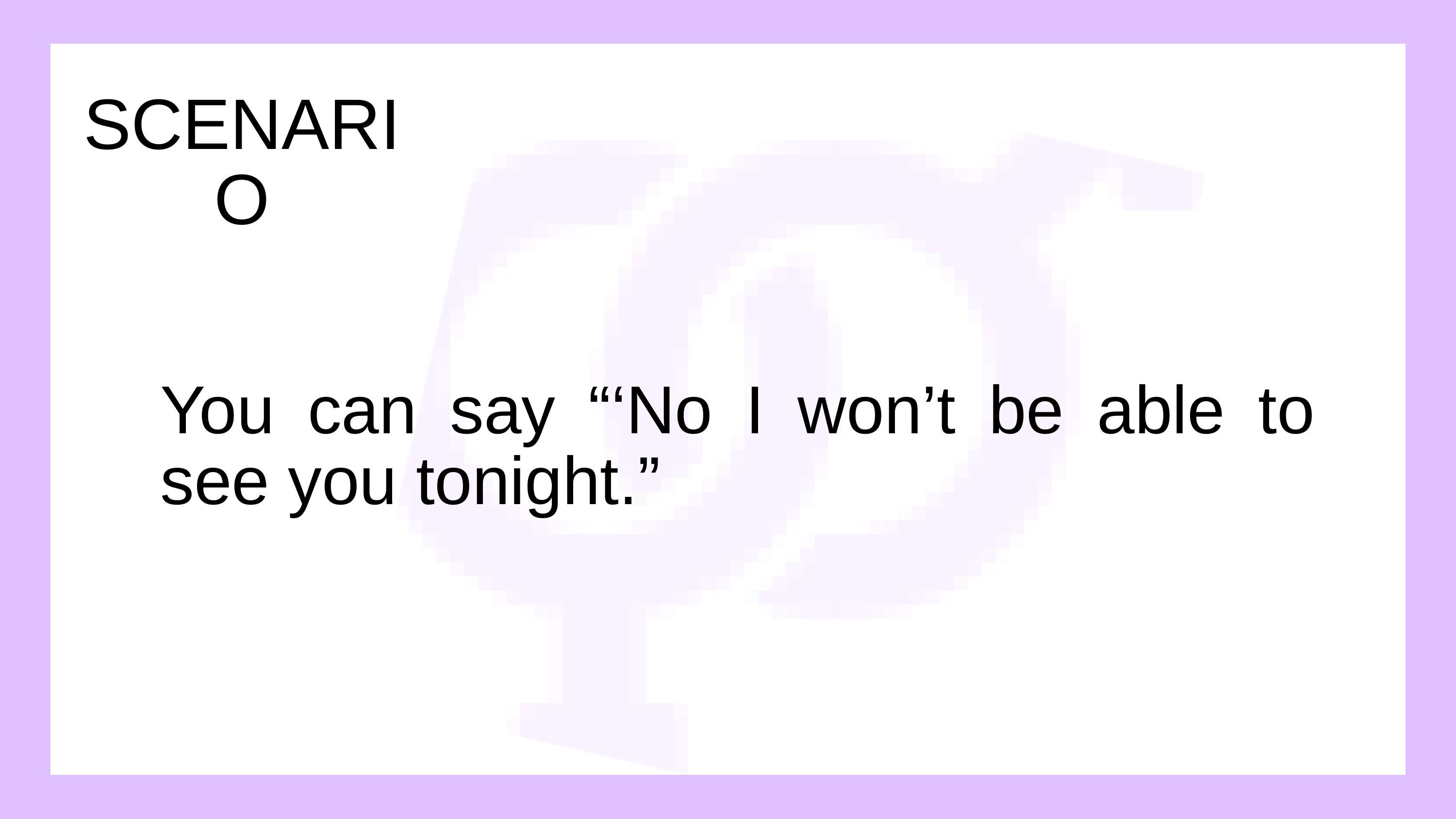

SCENARIO
You can say “‘No I won’t be able to see you tonight.”